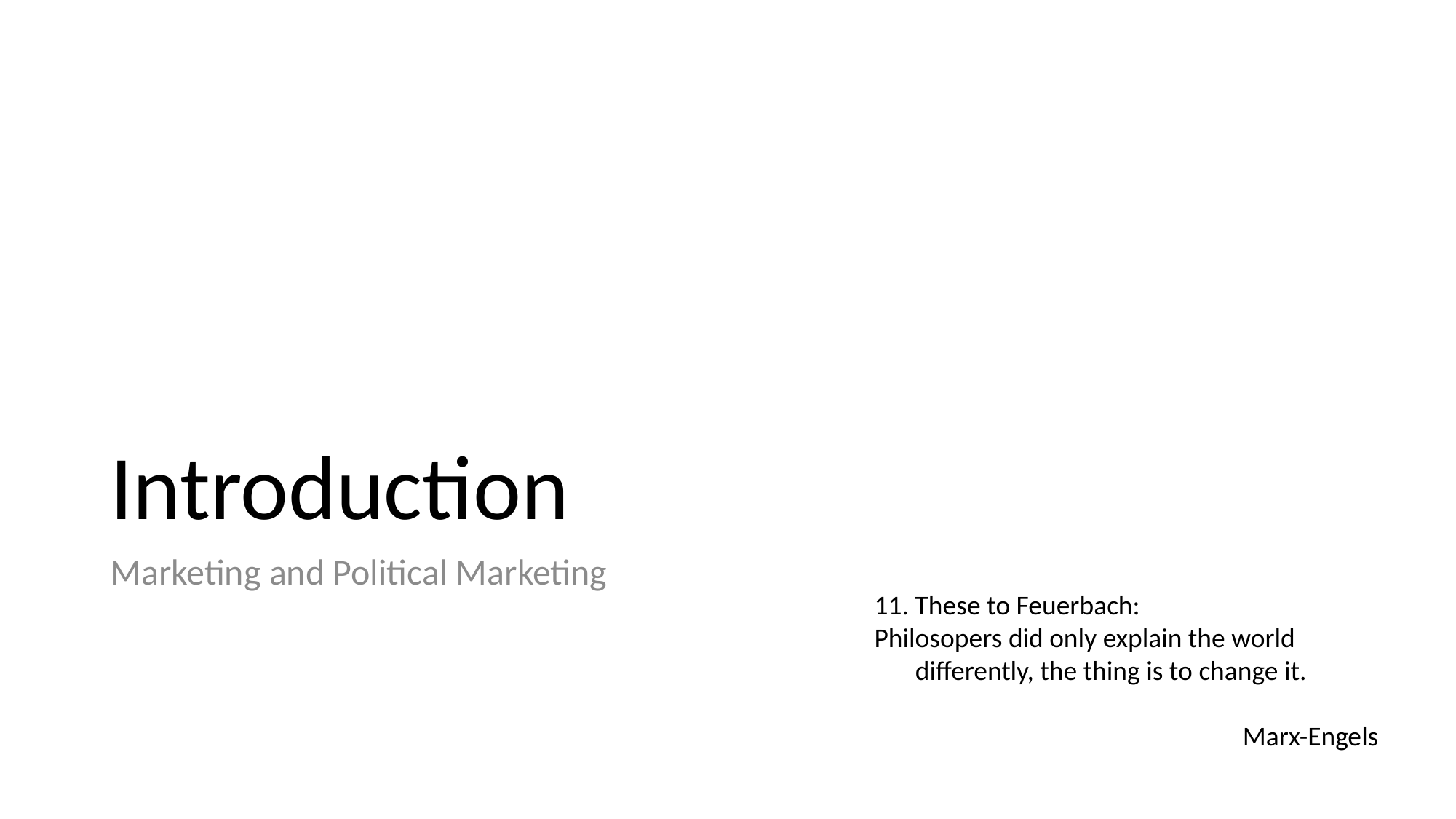

# Introduction
Marketing and Political Marketing
11. These to Feuerbach:
Philosopers did only explain the world differently, the thing is to change it.

				Marx-Engels